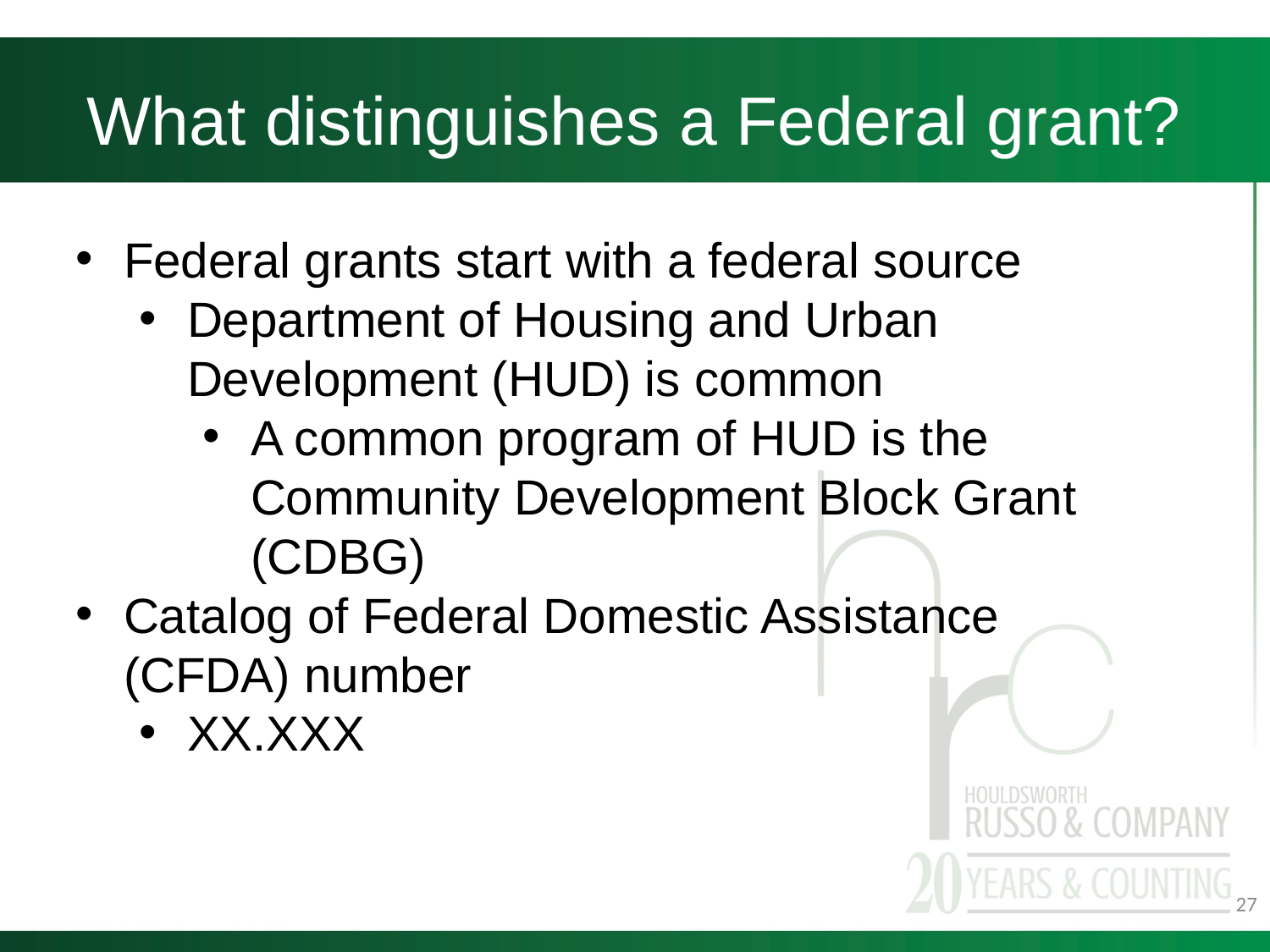

# What distinguishes a Federal grant?
Federal grants start with a federal source
Department of Housing and Urban Development (HUD) is common
A common program of HUD is the Community Development Block Grant (CDBG)
Catalog of Federal Domestic Assistance (CFDA) number
XX.XXX

27